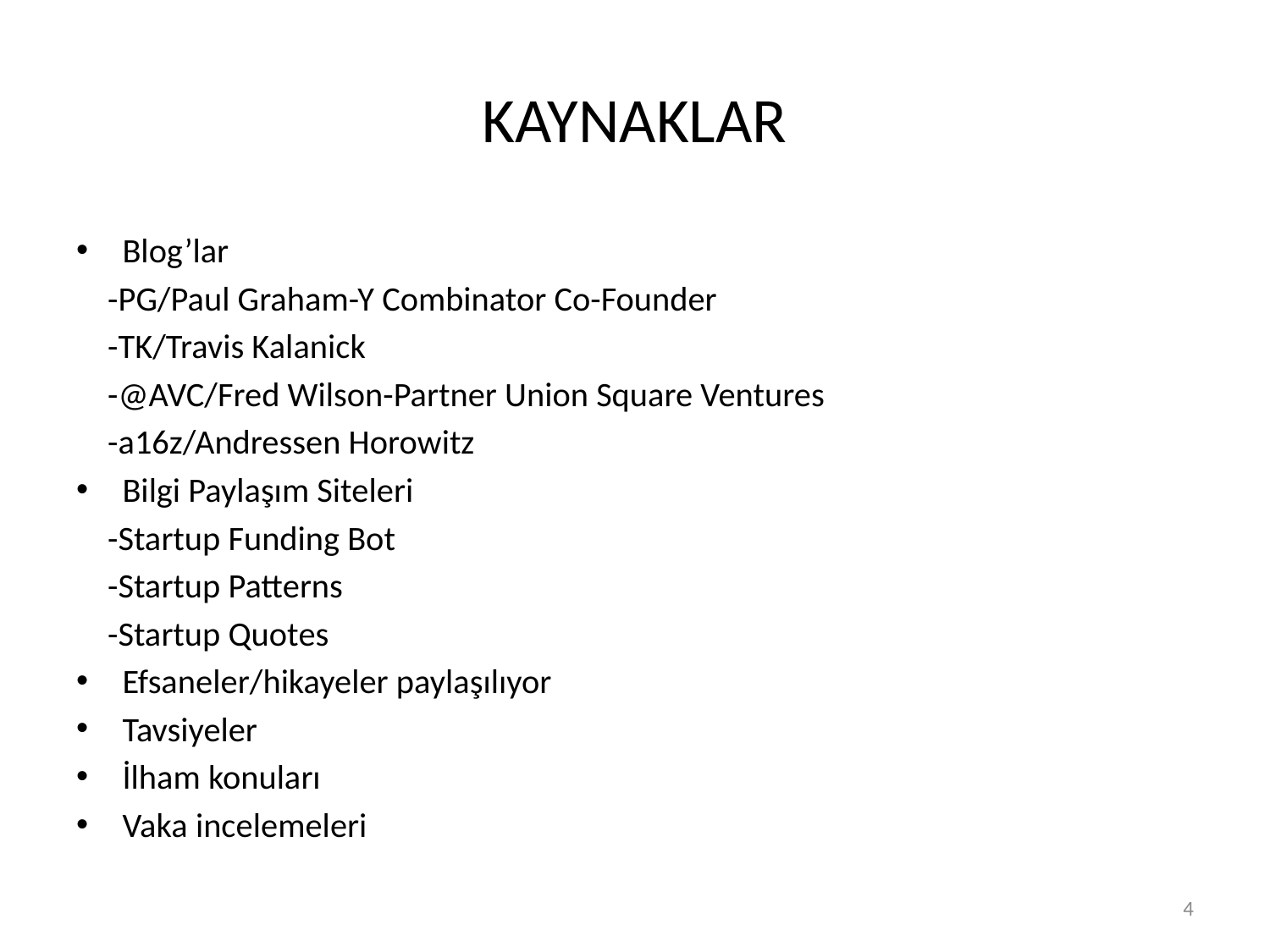

# KAYNAKLAR
Blog’lar
    -PG/Paul Graham-Y Combinator Co-Founder
    -TK/Travis Kalanick
    -@AVC/Fred Wilson-Partner Union Square Ventures
    -a16z/Andressen Horowitz
Bilgi Paylaşım Siteleri
    -Startup Funding Bot
    -Startup Patterns
    -Startup Quotes
Efsaneler/hikayeler paylaşılıyor
Tavsiyeler
İlham konuları
Vaka incelemeleri
4